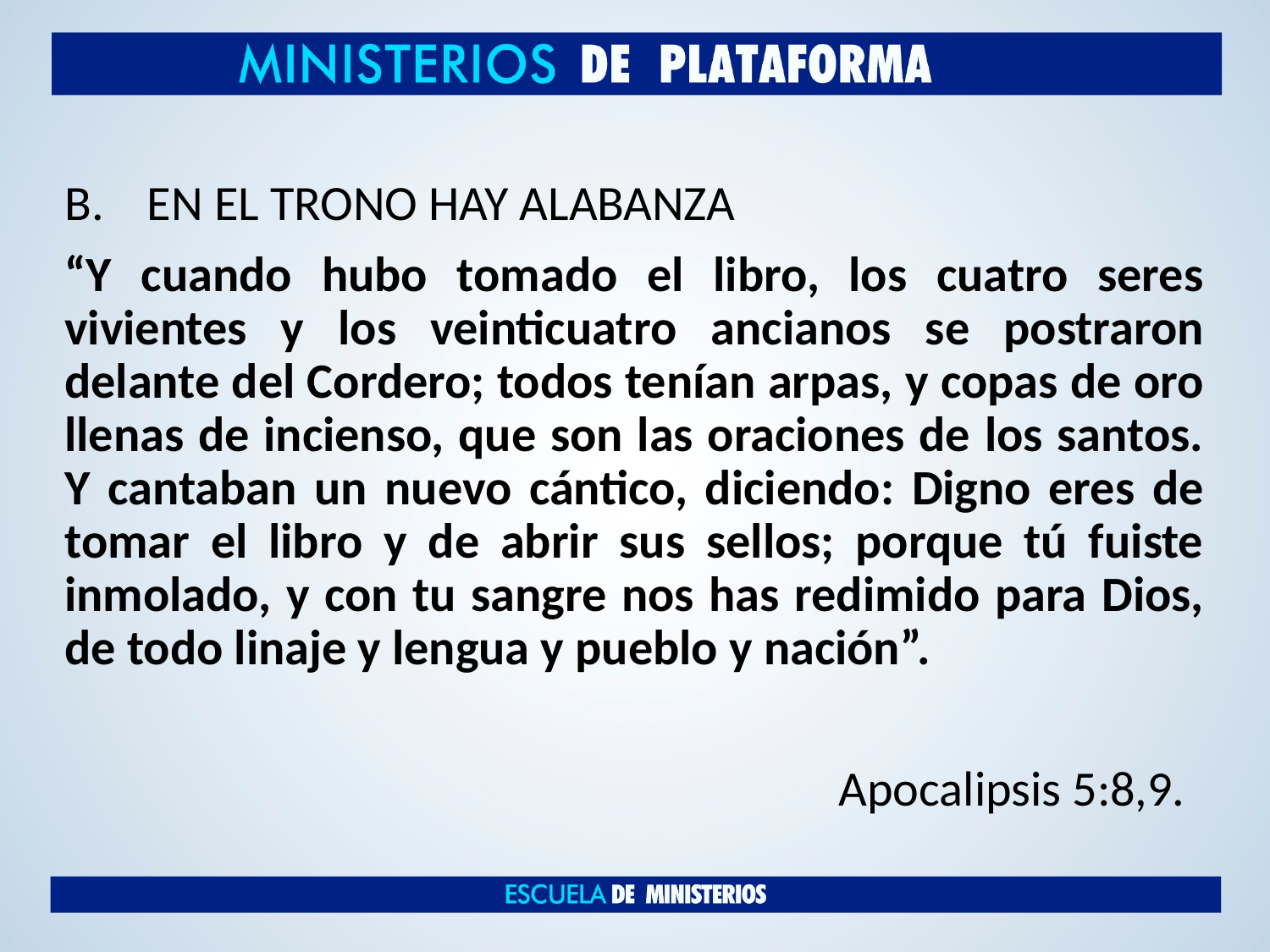

EN EL TRONO HAY ALABANZA
“Y cuando hubo tomado el libro, los cuatro seres vivientes y los veinticuatro ancianos se postraron delante del Cordero; todos tenían arpas, y copas de oro llenas de incienso, que son las oraciones de los santos. Y cantaban un nuevo cántico, diciendo: Digno eres de tomar el libro y de abrir sus sellos; porque tú fuiste inmolado, y con tu sangre nos has redimido para Dios, de todo linaje y lengua y pueblo y nación”.

                                                                     Apocalipsis 5:8,9.